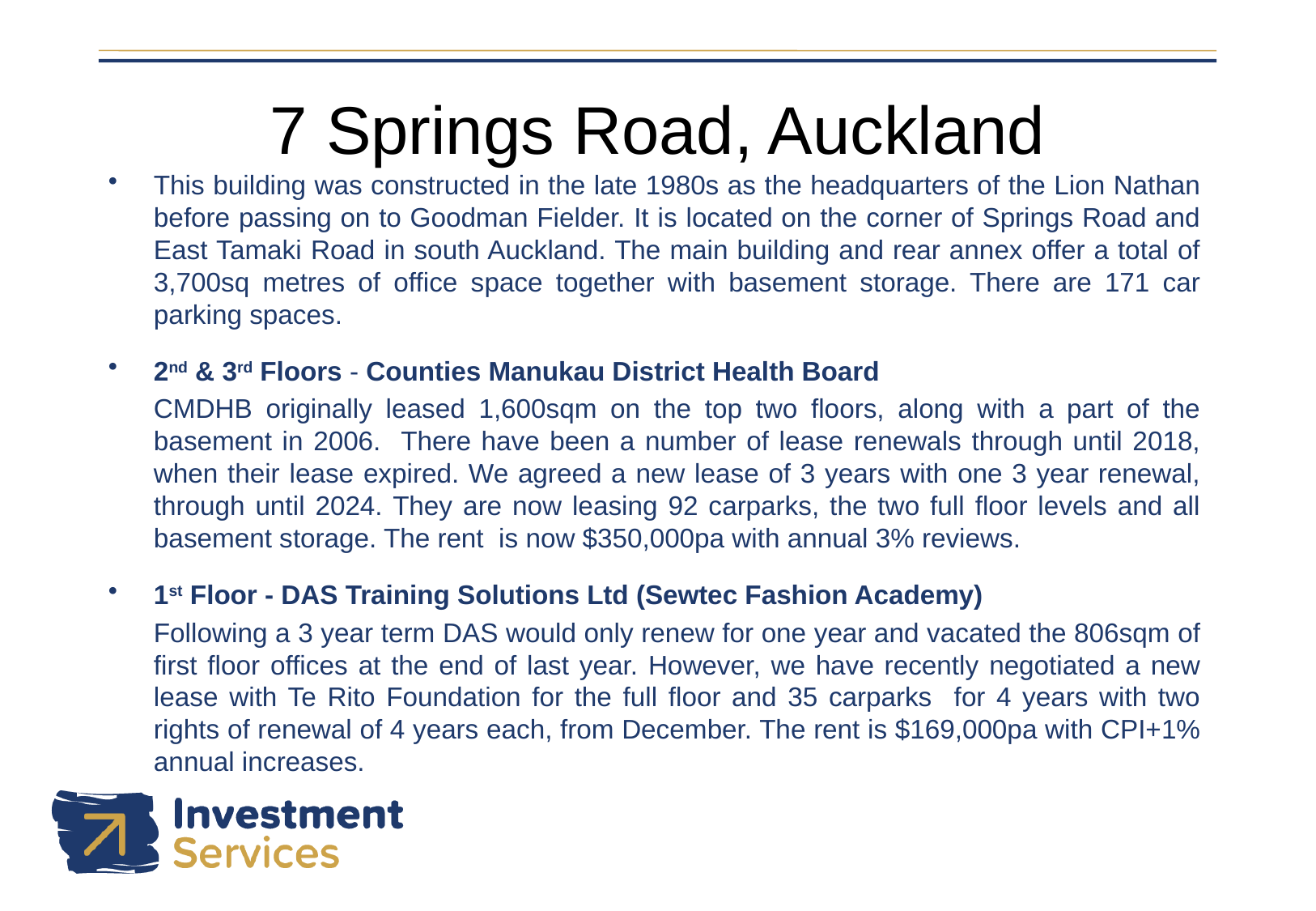

# 7 Springs Road, Auckland
This building was constructed in the late 1980s as the headquarters of the Lion Nathan before passing on to Goodman Fielder. It is located on the corner of Springs Road and East Tamaki Road in south Auckland. The main building and rear annex offer a total of 3,700sq metres of office space together with basement storage. There are 171 car parking spaces.

2nd & 3rd Floors - Counties Manukau District Health Board
	CMDHB originally leased 1,600sqm on the top two floors, along with a part of the basement in 2006.  There have been a number of lease renewals through until 2018, when their lease expired. We agreed a new lease of 3 years with one 3 year renewal, through until 2024. They are now leasing 92 carparks, the two full floor levels and all basement storage. The rent  is now $350,000pa with annual 3% reviews.

1st Floor - DAS Training Solutions Ltd (Sewtec Fashion Academy)
	Following a 3 year term DAS would only renew for one year and vacated the 806sqm of first floor offices at the end of last year. However, we have recently negotiated a new lease with Te Rito Foundation for the full floor and 35 carparks  for 4 years with two rights of renewal of 4 years each, from December. The rent is $169,000pa with CPI+1% annual increases.